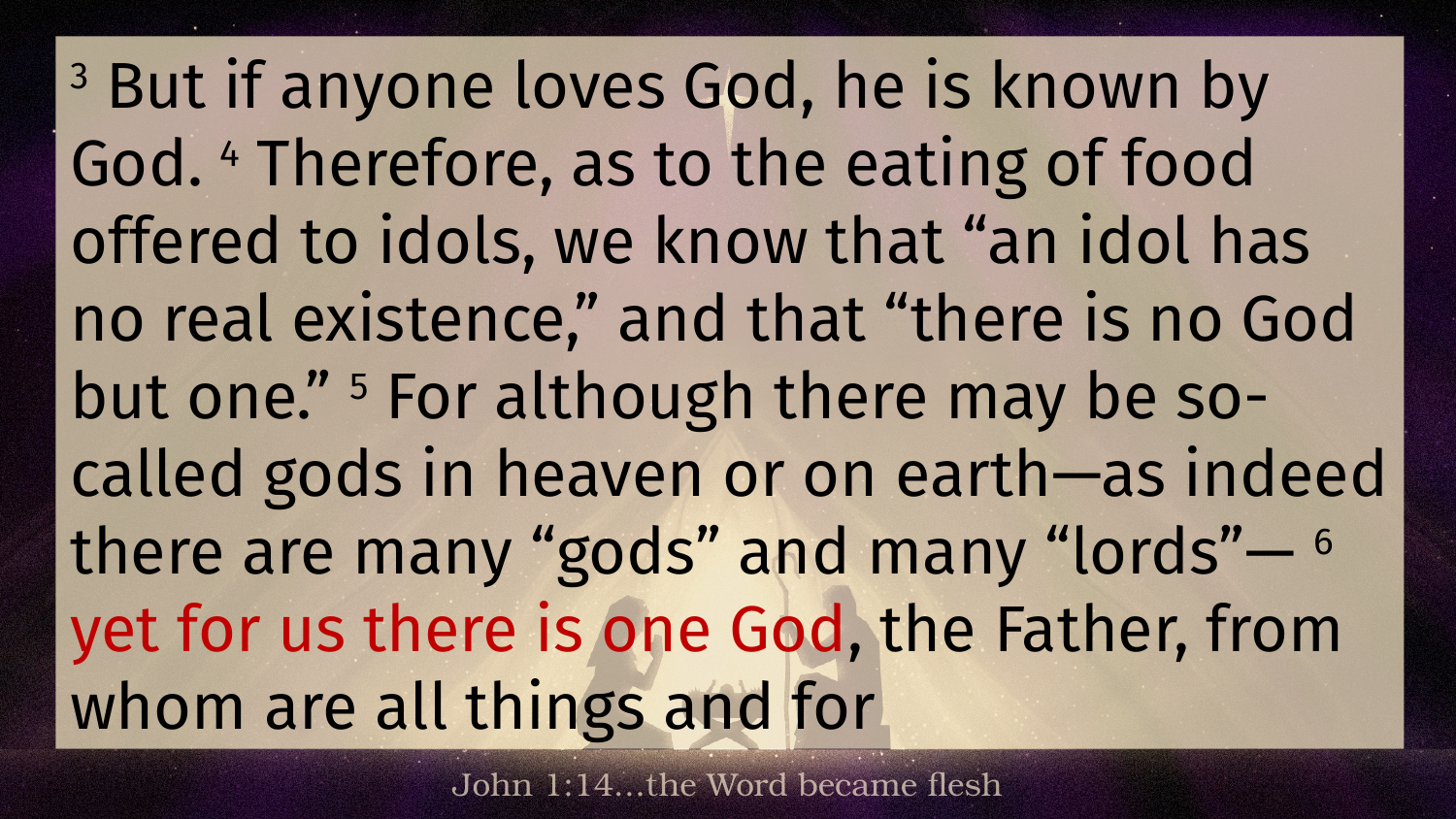

3 But if anyone loves God, he is known by God. 4 Therefore, as to the eating of food offered to idols, we know that “an idol has no real existence,” and that “there is no God but one.” 5 For although there may be so-called gods in heaven or on earth—as indeed there are many “gods” and many “lords”— 6 yet for us there is one God, the Father, from whom are all things and for
John 1:14…the Word became flesh